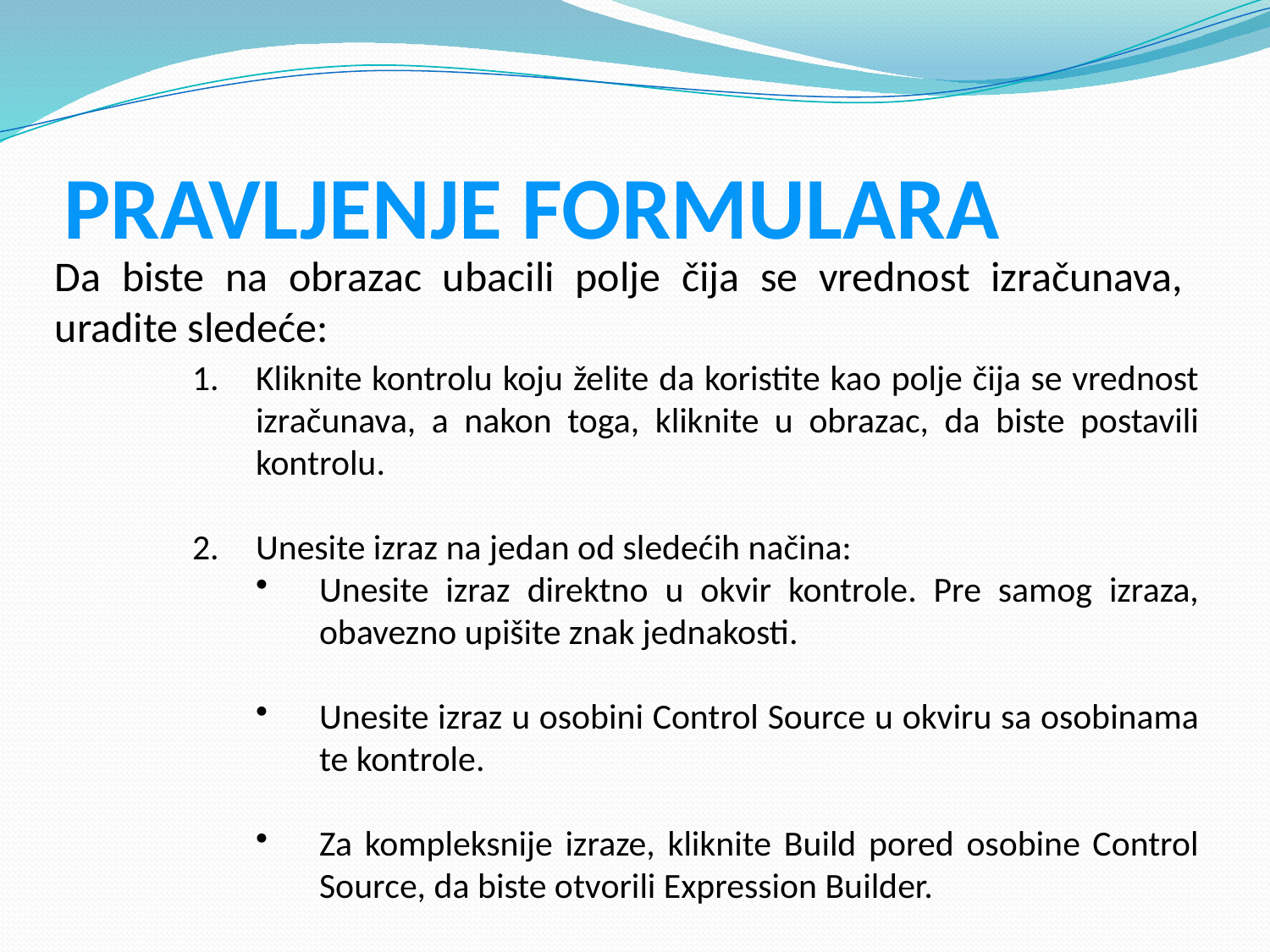

# PRAVLJENJE FORMULARA
Da biste na obrazac ubacili polje čija se vrednost izračunava, uradite sledeće:
Kliknite kontrolu koju želite da koristite kao polje čija se vrednost izračunava, a nakon toga, kliknite u obrazac, da biste postavili kontrolu.

Unesite izraz na jedan od sledećih načina:
Unesite izraz direktno u okvir kontrole. Pre samog izraza, obavezno upišite znak jednakosti.

Unesite izraz u osobini Control Source u okviru sa osobinama te kontrole.

Za kompleksnije izraze, kliknite Build pored osobine Control Source, da biste otvorili Expression Builder.